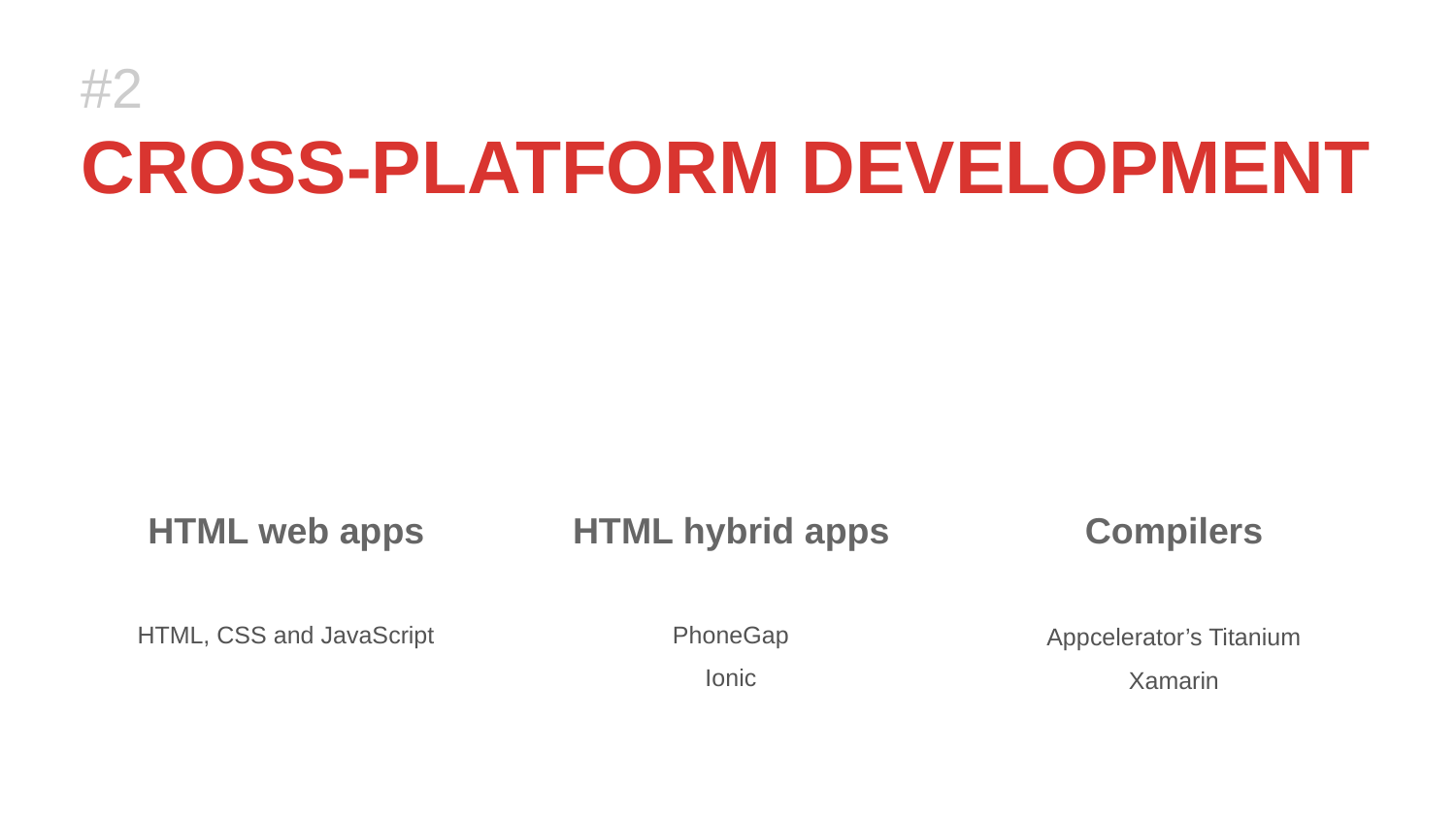

# #2
CROSS-PLATFORM DEVELOPMENT
HTML web apps
HTML hybrid apps
Compilers
PhoneGap
Ionic
HTML, CSS and JavaScript
Appcelerator’s Titanium
Xamarin